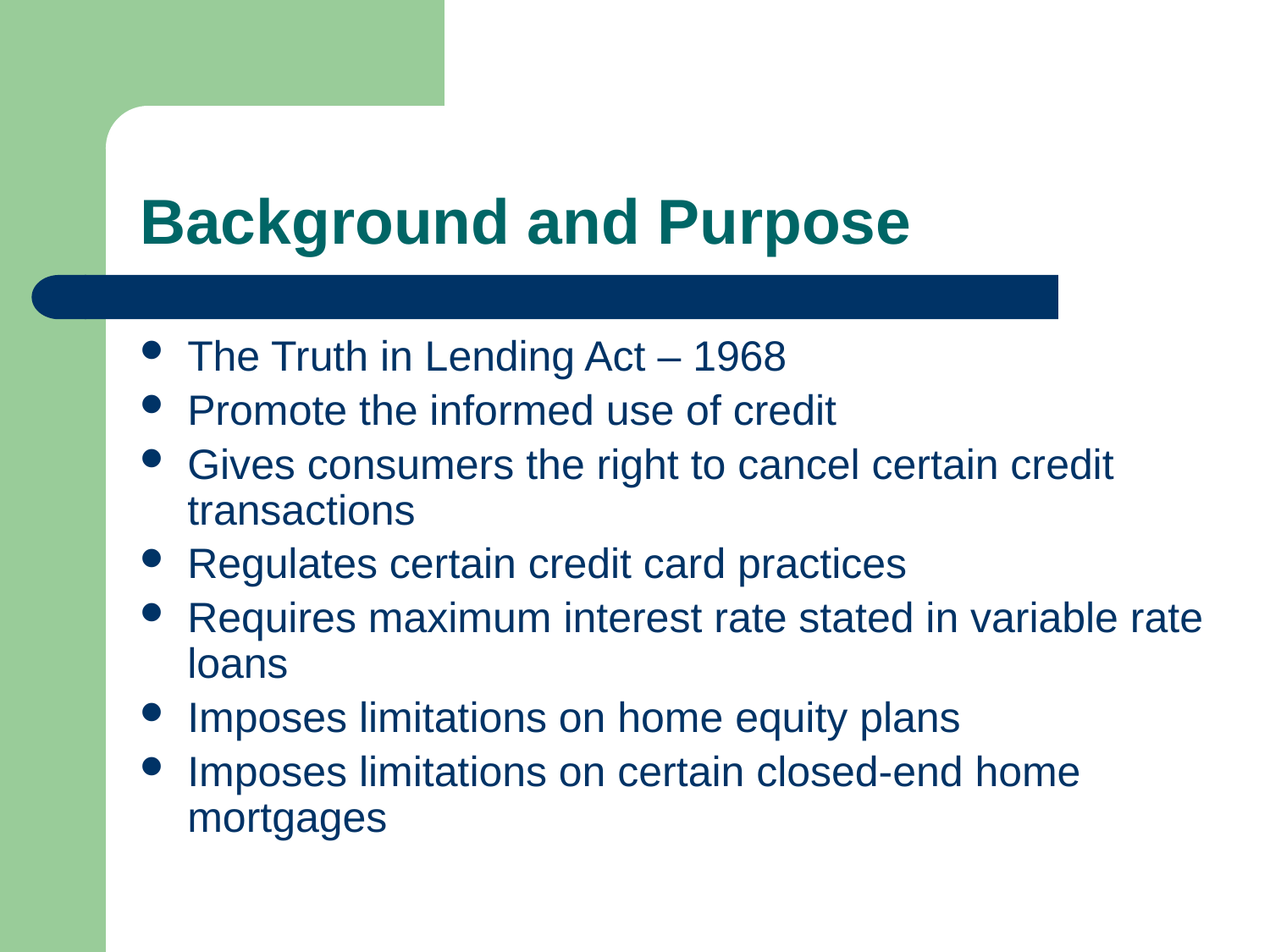

# Background and Purpose
The Truth in Lending Act – 1968
Promote the informed use of credit
Gives consumers the right to cancel certain credit transactions
Regulates certain credit card practices
Requires maximum interest rate stated in variable rate loans
Imposes limitations on home equity plans
Imposes limitations on certain closed-end home mortgages